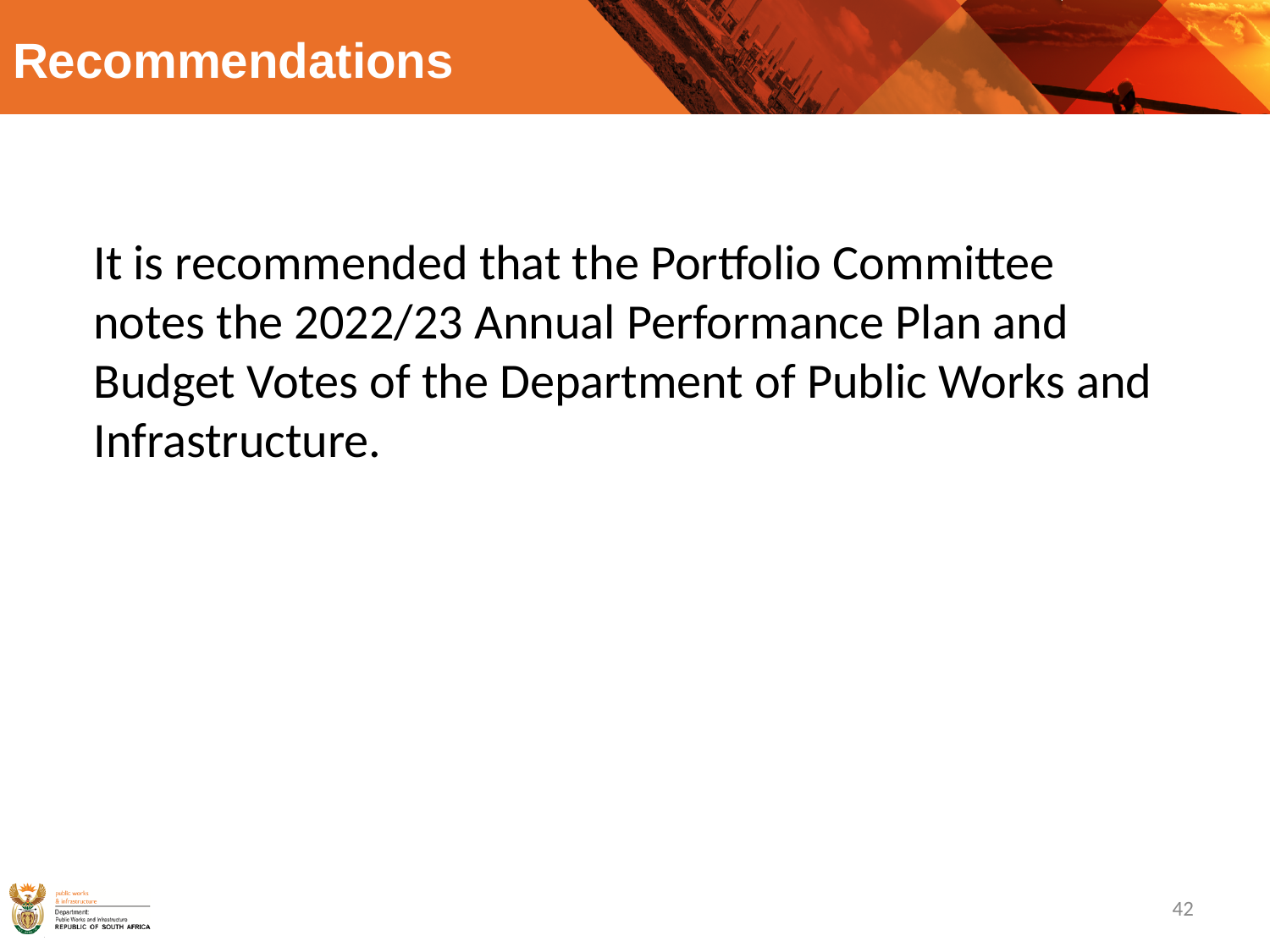

# Recommendations
It is recommended that the Portfolio Committee notes the 2022/23 Annual Performance Plan and Budget Votes of the Department of Public Works and Infrastructure.

42